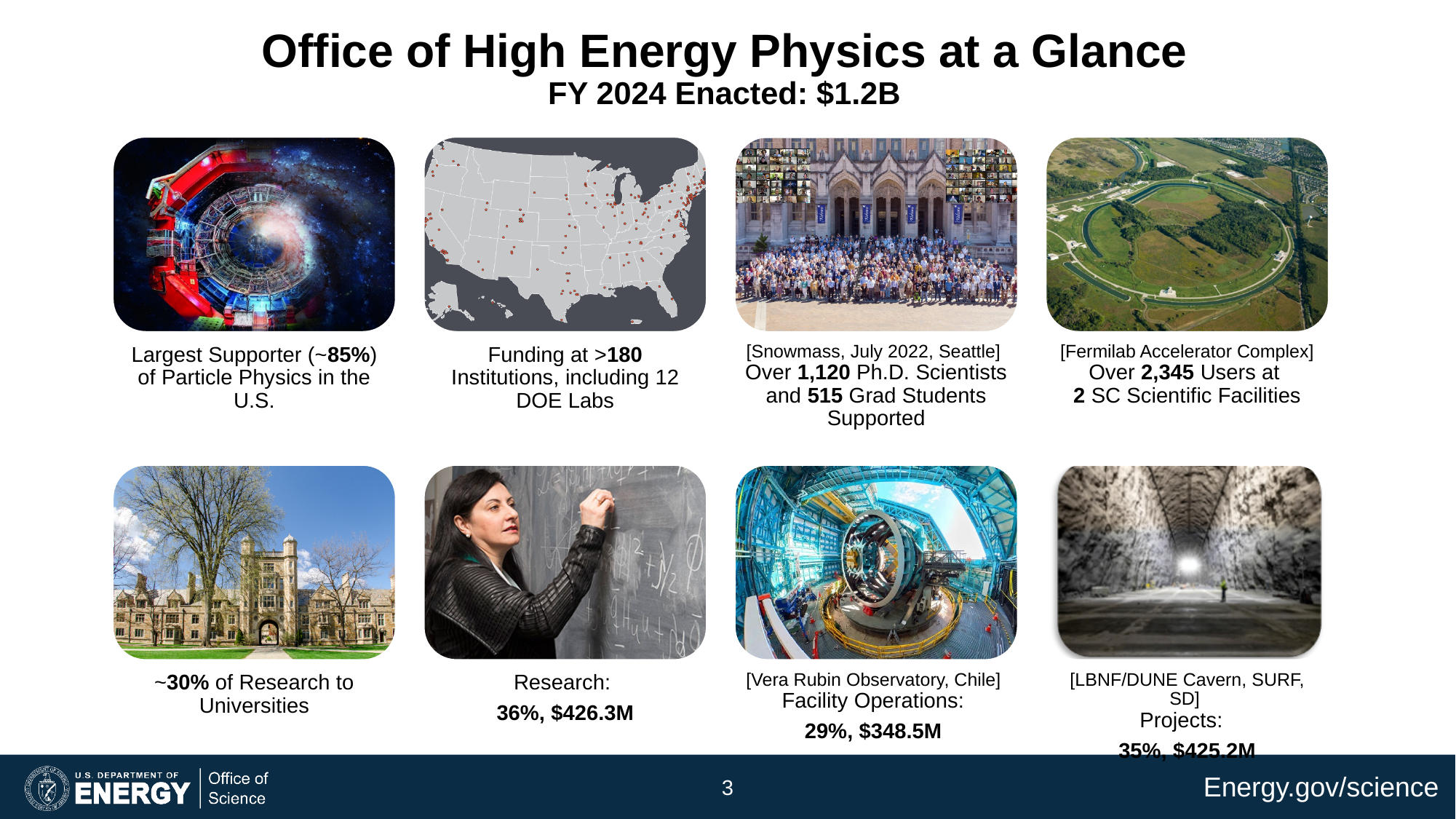

# Office of High Energy Physics at a Glance FY 2024 Enacted: $1.2B
Largest Supporter (~85%) of Particle Physics in the U.S.
Funding at >180 Institutions, including 12 DOE Labs
[Snowmass, July 2022, Seattle]
Over 1,120 Ph.D. Scientists and 515 Grad Students Supported
[Fermilab Accelerator Complex]
Over 2,345 Users at
2 SC Scientific Facilities
~30% of Research to Universities
Research:
36%, $426.3M
[Vera Rubin Observatory, Chile]
Facility Operations:
29%, $348.5M
[LBNF/DUNE Cavern, SURF, SD]
Projects:
35%, $425.2M
3